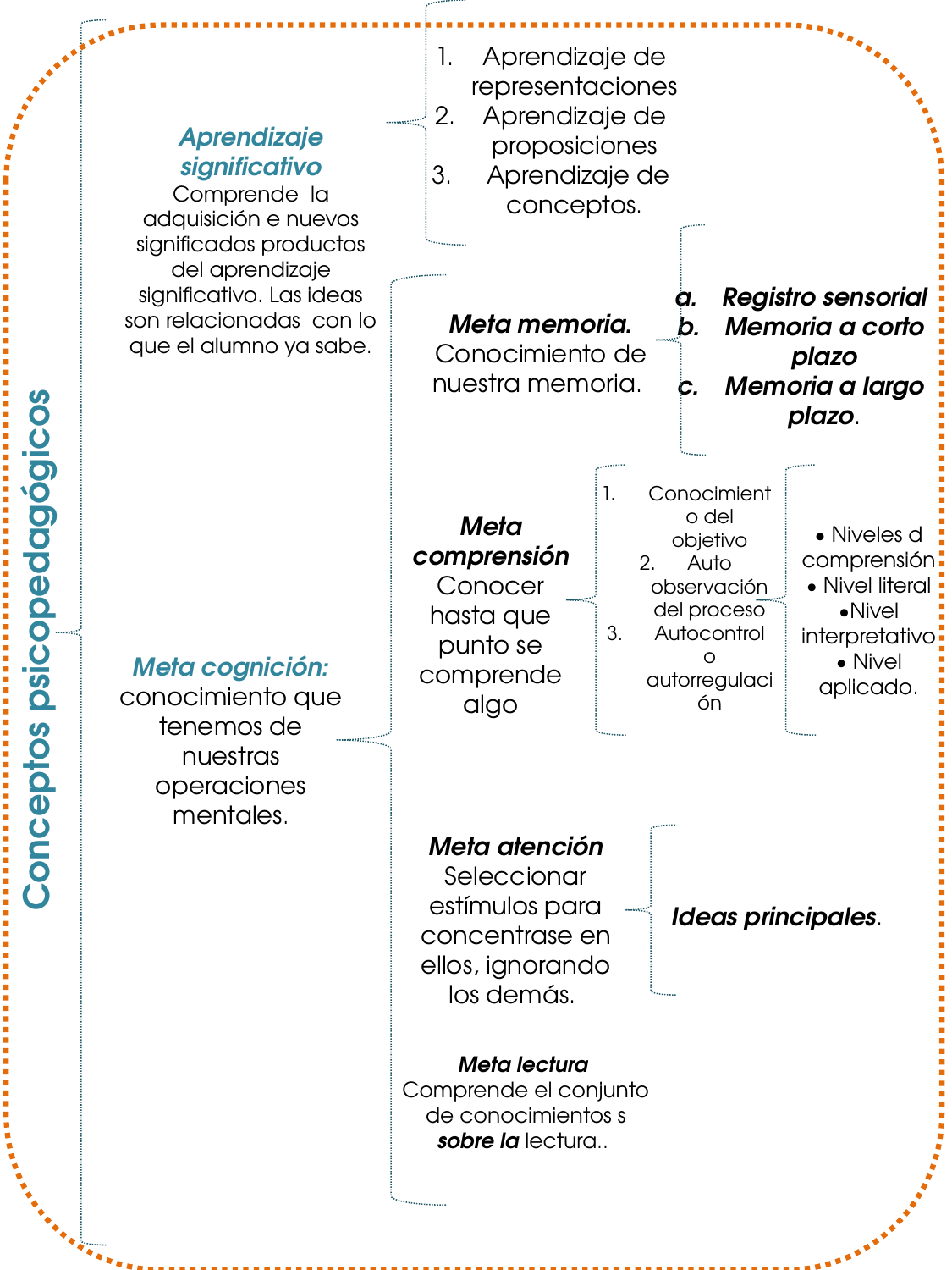

Aprendizaje de representaciones
Aprendizaje de proposiciones
 Aprendizaje de conceptos.
Aprendizaje significativo
Comprende  la adquisición e nuevos significados productos del aprendizaje significativo. Las ideas son relacionadas  con lo que el alumno ya sabe.

Registro sensorial
Memoria a corto plazo
Memoria a largo plazo.
Meta memoria.
Conocimiento de nuestra memoria.

Conocimiento del objetivo
Auto observación del proceso
Autocontrol o autorregulación

Meta comprensión
Conocer hasta que punto se comprende algo

• Niveles d comprensión
• Nivel literal
•Nivel interpretativo
• Nivel aplicado.

Conceptos psicopedagógicos
Meta cognición: conocimiento que tenemos de nuestras operaciones mentales.
Meta atención
Seleccionar estímulos para concentrase en ellos, ignorando los demás.

Ideas principales.
Meta lectura
Comprende el conjunto de conocimientos s sobre la lectura..